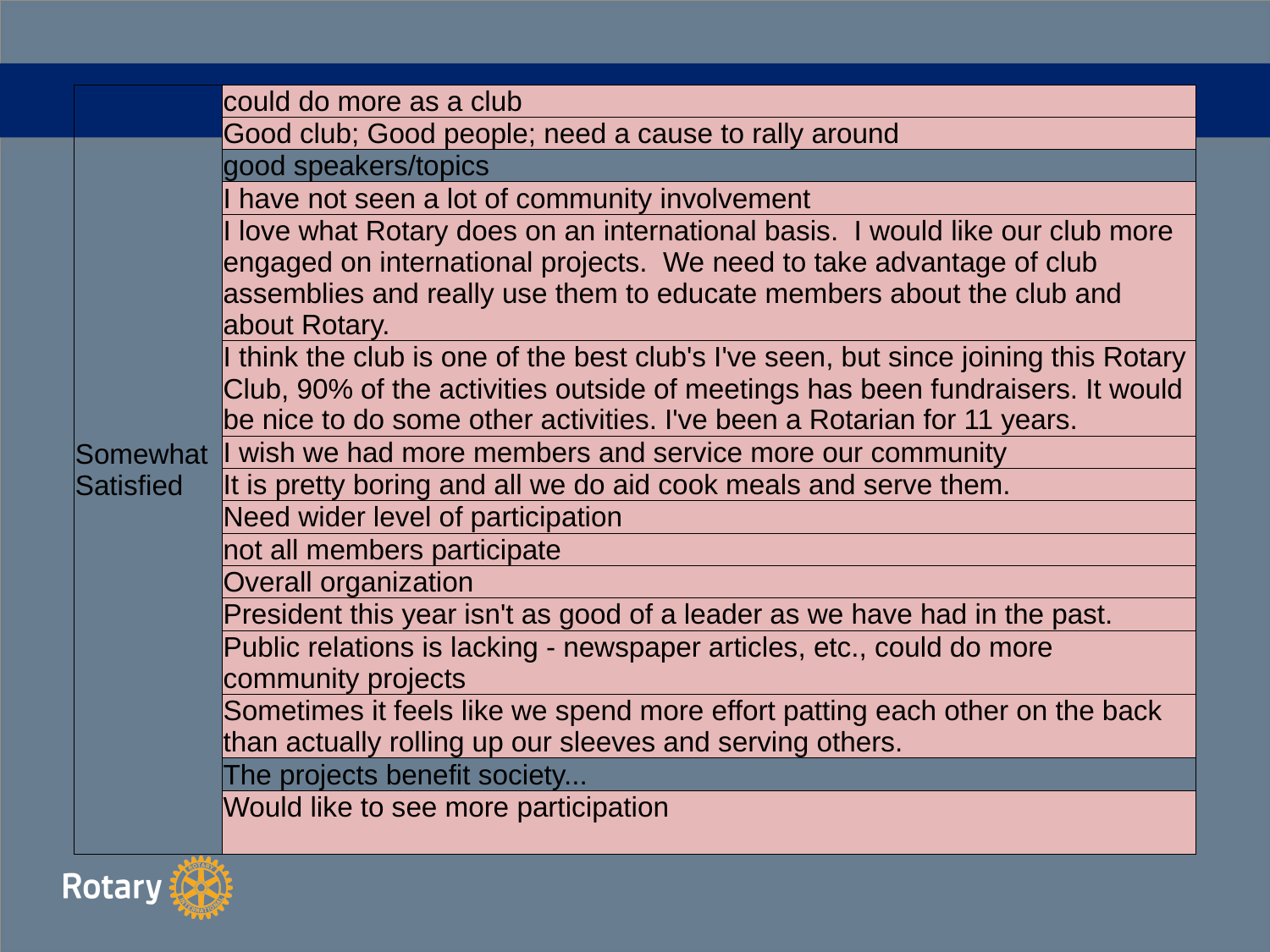

| Somewhat Satisfied | could do more as a club |
| --- | --- |
|  | Good club; Good people; need a cause to rally around |
|  | good speakers/topics |
|  | I have not seen a lot of community involvement |
|  | I love what Rotary does on an international basis. I would like our club more engaged on international projects. We need to take advantage of club assemblies and really use them to educate members about the club and about Rotary. |
|  | I think the club is one of the best club's I've seen, but since joining this Rotary Club, 90% of the activities outside of meetings has been fundraisers. It would be nice to do some other activities. I've been a Rotarian for 11 years. |
|  | I wish we had more members and service more our community |
|  | It is pretty boring and all we do aid cook meals and serve them. |
|  | Need wider level of participation |
|  | not all members participate |
|  | Overall organization |
|  | President this year isn't as good of a leader as we have had in the past. |
|  | Public relations is lacking - newspaper articles, etc., could do more community projects |
|  | Sometimes it feels like we spend more effort patting each other on the back than actually rolling up our sleeves and serving others. |
|  | The projects benefit society... |
|  | Would like to see more participation |